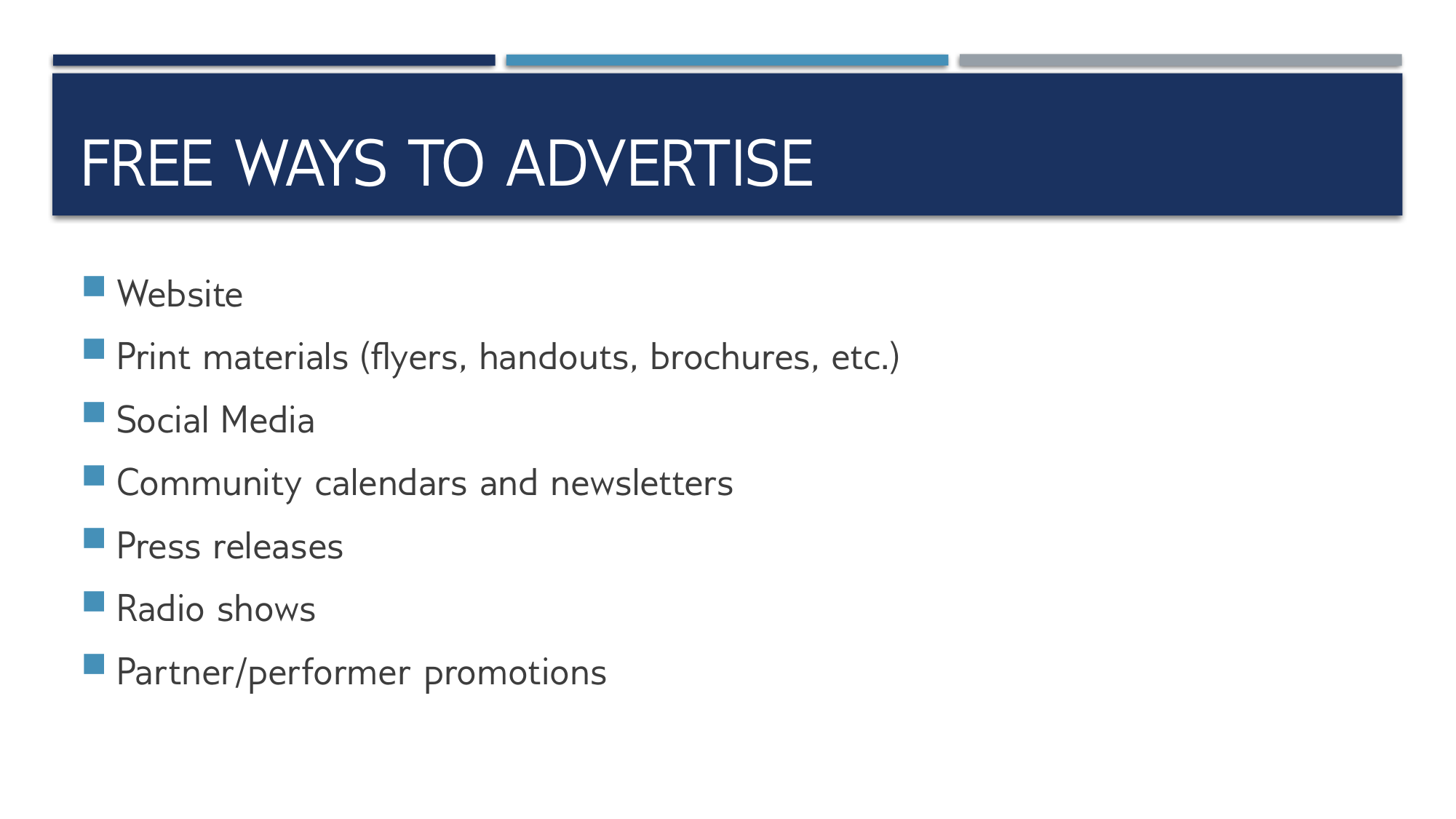

# Free ways to advertise
Website
Print materials (flyers, handouts, brochures, etc.)
Social Media
Community calendars and newsletters
Press releases
Radio shows
Partner/performer promotions